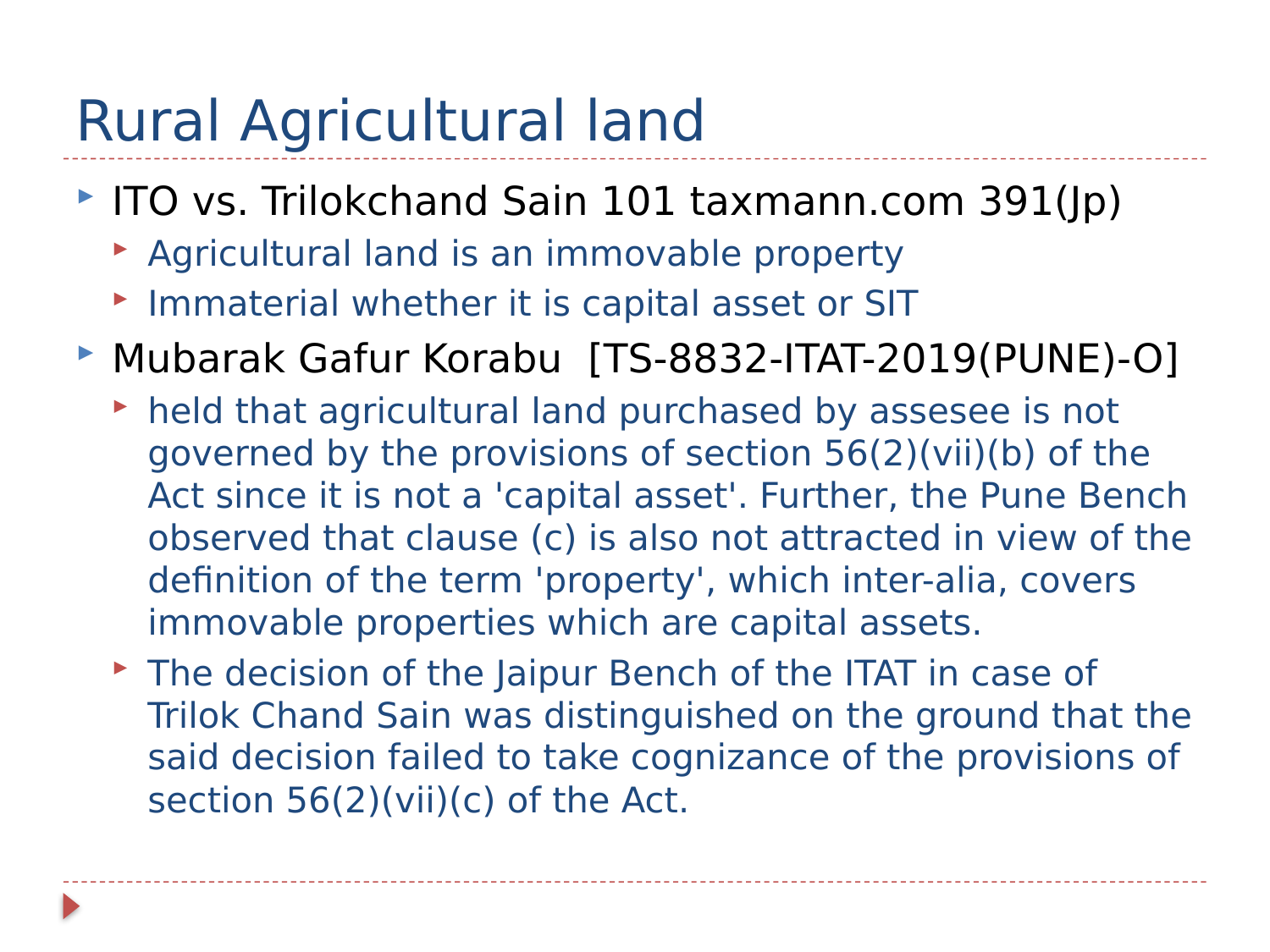

# Rural Agricultural land
ITO vs. Trilokchand Sain 101 taxmann.com 391(Jp)
Agricultural land is an immovable property
Immaterial whether it is capital asset or SIT
Mubarak Gafur Korabu  [TS-8832-ITAT-2019(PUNE)-O]
held that agricultural land purchased by assesee is not governed by the provisions of section 56(2)(vii)(b) of the Act since it is not a 'capital asset'. Further, the Pune Bench observed that clause (c) is also not attracted in view of the definition of the term 'property', which inter-alia, covers immovable properties which are capital assets.
The decision of the Jaipur Bench of the ITAT in case of Trilok Chand Sain was distinguished on the ground that the said decision failed to take cognizance of the provisions of section 56(2)(vii)(c) of the Act.